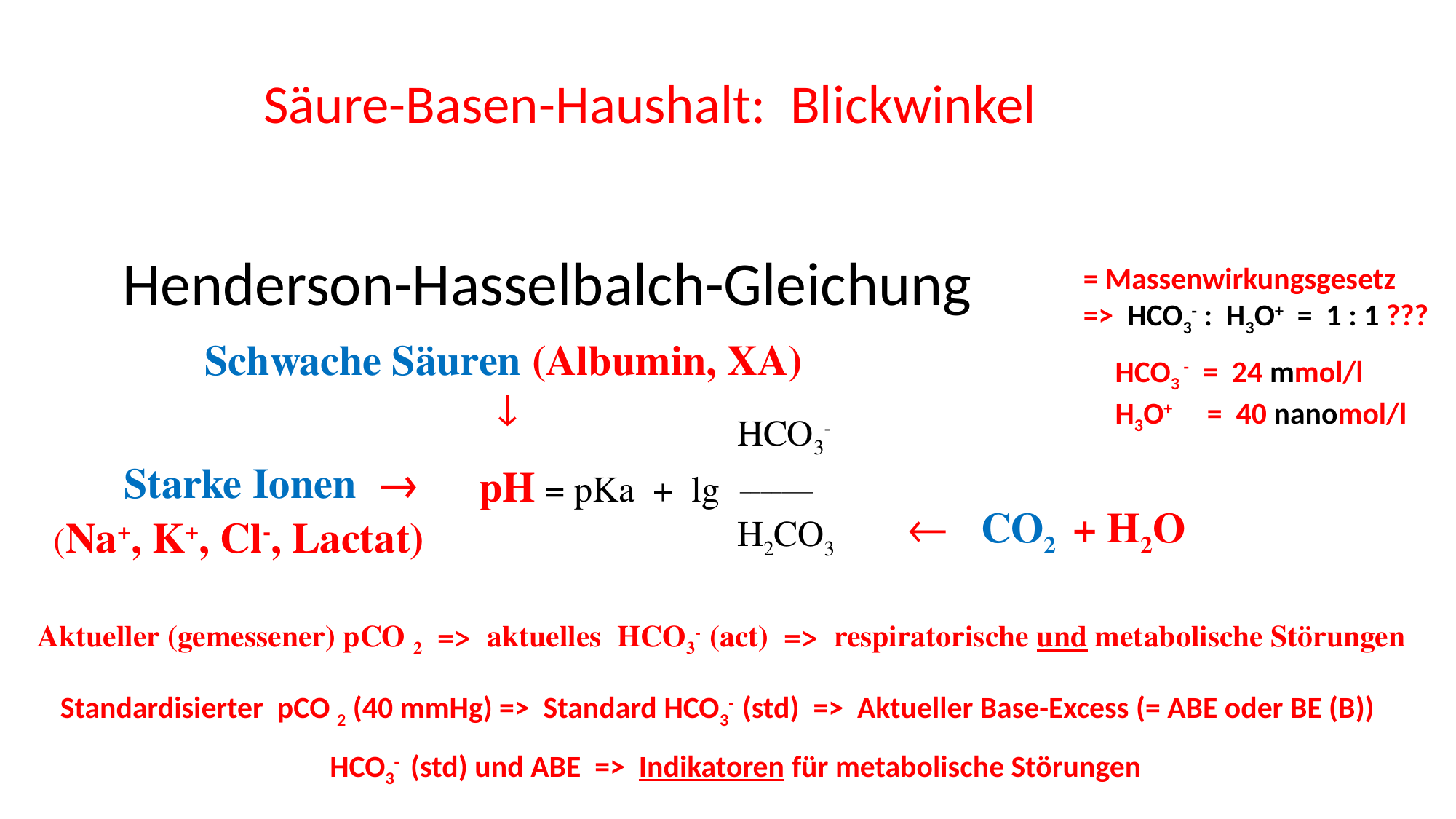

# Säure-Basen-Haushalt:  Blickwinkel

             Henderson-Hasselbalch-Gleichung

= Massenwirkungsgesetz
=>  HCO3- :  H3O+  =  1 : 1 ???
Schwache Säuren (Albumin, XA)
                                ↓
HCO3 -  =  24 mmol/l
H3O+     =  40 nanomol/l

                             HCO3-
 pH = pKa  +  lg   _______
                             H2CO3
Starke Ionen  →

←   CO2  + H2O
 (Na+, K+, Cl-, Lactat)

Aktueller (gemessener) pCO 2  =>  aktuelles  HCO3-  (act)  =>  respiratorische und metabolische Störungen

Standardisierter  pCO 2 (40 mmHg) =>  Standard HCO3-  (std)  =>  Aktueller Base-Excess (= ABE oder BE (B))
HCO3-  (std) und ABE  =>  Indikatoren für metabolische Störungen